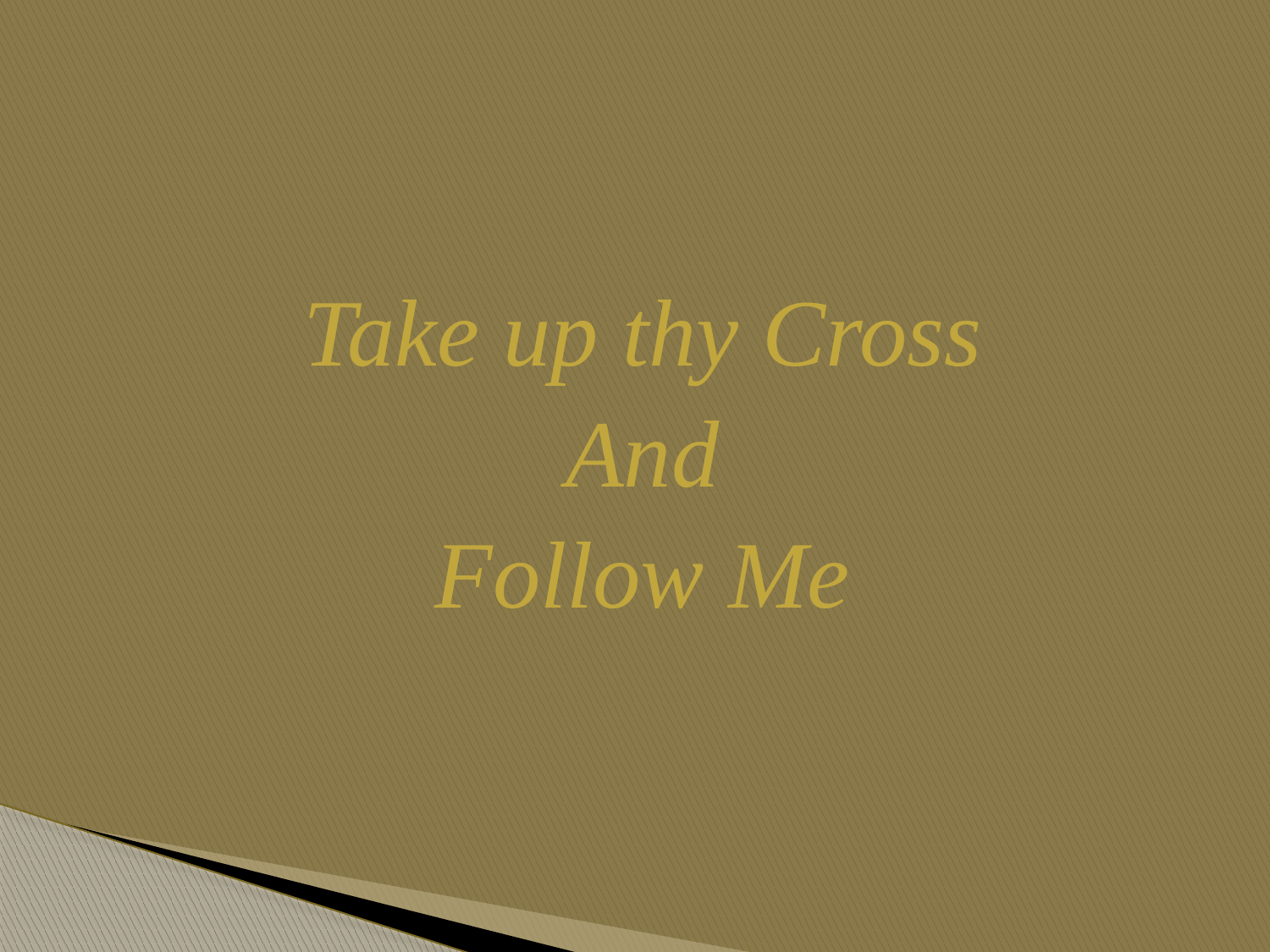

#
Take up thy Cross
And
Follow Me